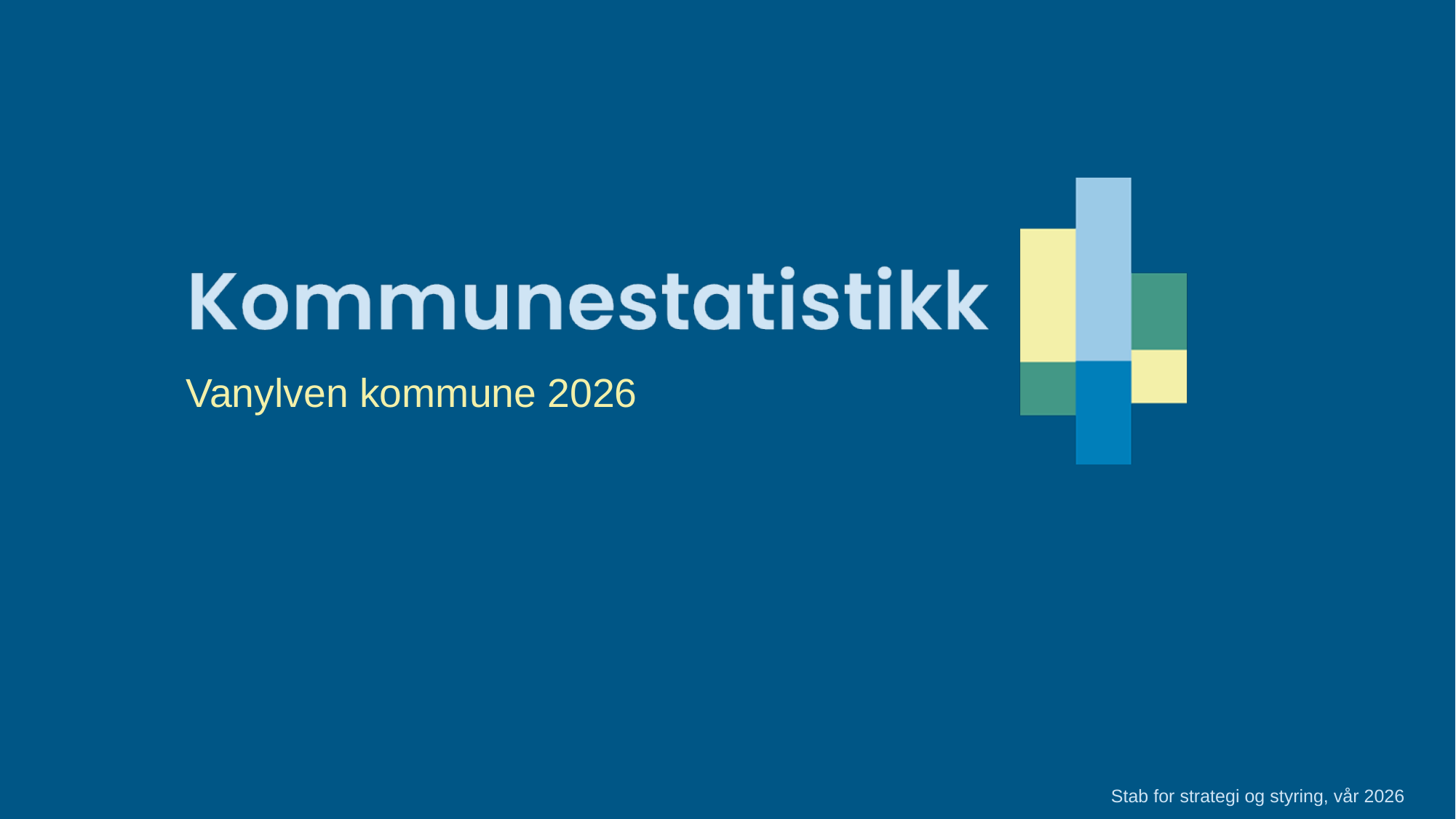

Vanylven kommune 2026
Stab for strategi og styring, vår 2026